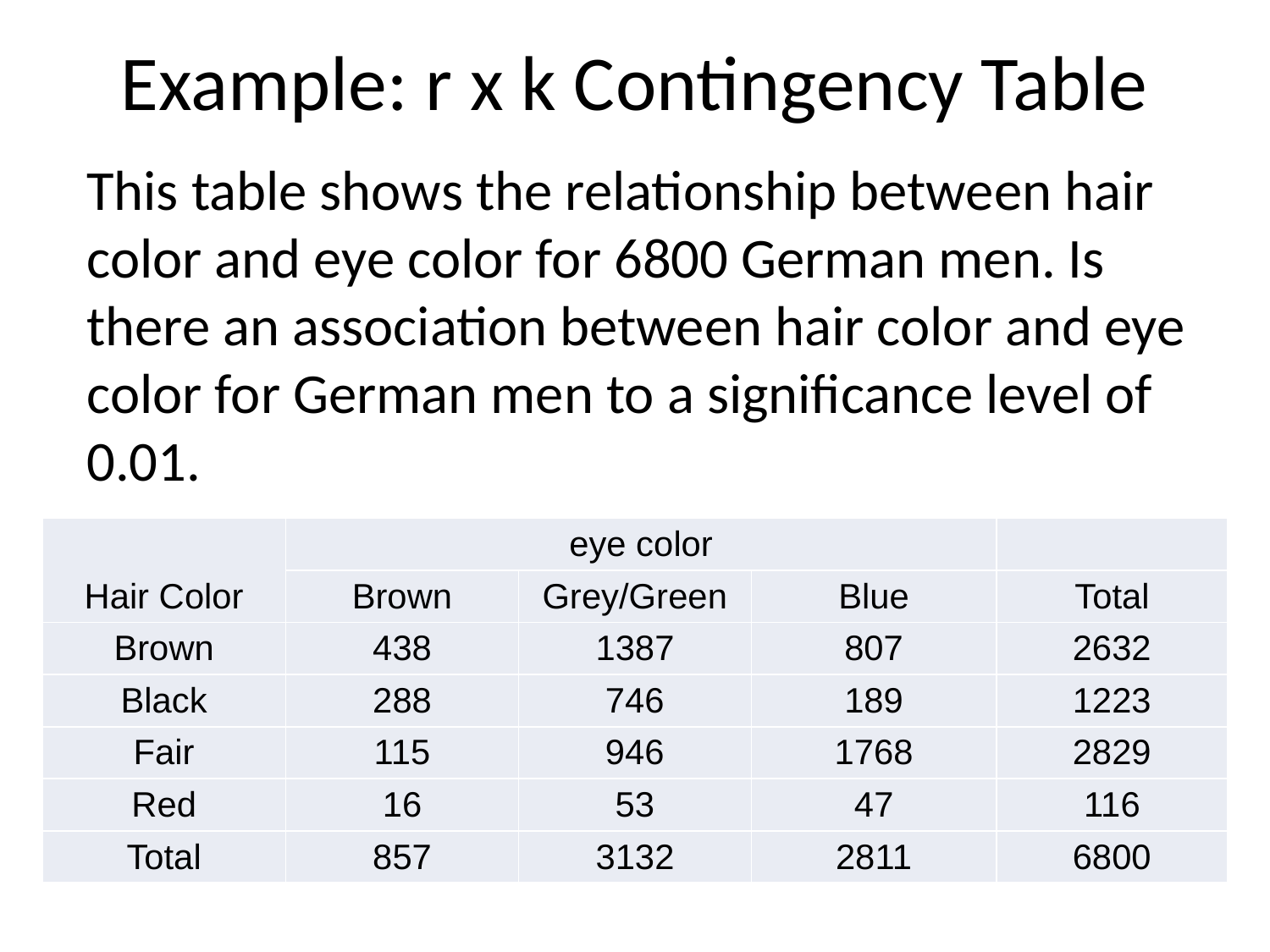

# Example: r x k Contingency Table

This table shows the relationship between hair color and eye color for 6800 German men. Is there an association between hair color and eye color for German men to a significance level of 0.01.
| Hair Color | eye color |  |  |  |
| --- | --- | --- | --- | --- |
|  | Brown | Grey/Green | Blue | Total |
| Brown | 438 | 1387 | 807 | 2632 |
| Black | 288 | 746 | 189 | 1223 |
| Fair | 115 | 946 | 1768 | 2829 |
| Red | 16 | 53 | 47 | 116 |
| Total | 857 | 3132 | 2811 | 6800 |